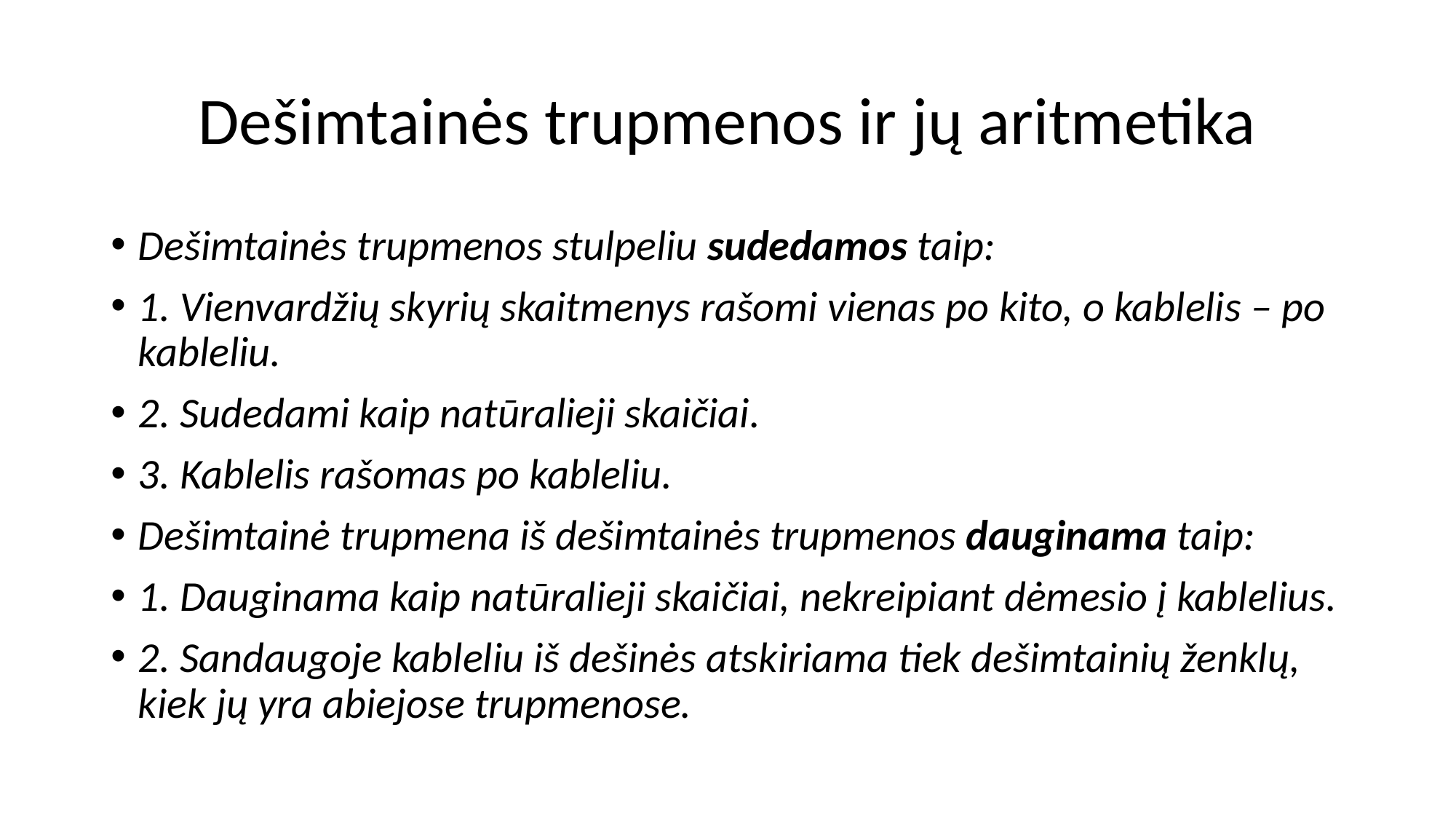

# Dešimtainės trupmenos ir jų aritmetika
Dešimtainės trupmenos stulpeliu sudedamos taip:
1. Vienvardžių skyrių skaitmenys rašomi vienas po kito, o kablelis – po kableliu.
2. Sudedami kaip natūralieji skaičiai.
3. Kablelis rašomas po kableliu.
Dešimtainė trupmena iš dešimtainės trupmenos dauginama taip:
1. Dauginama kaip natūralieji skaičiai, nekreipiant dėmesio į kablelius.
2. Sandaugoje kableliu iš dešinės atskiriama tiek dešimtainių ženklų, kiek jų yra abiejose trupmenose.